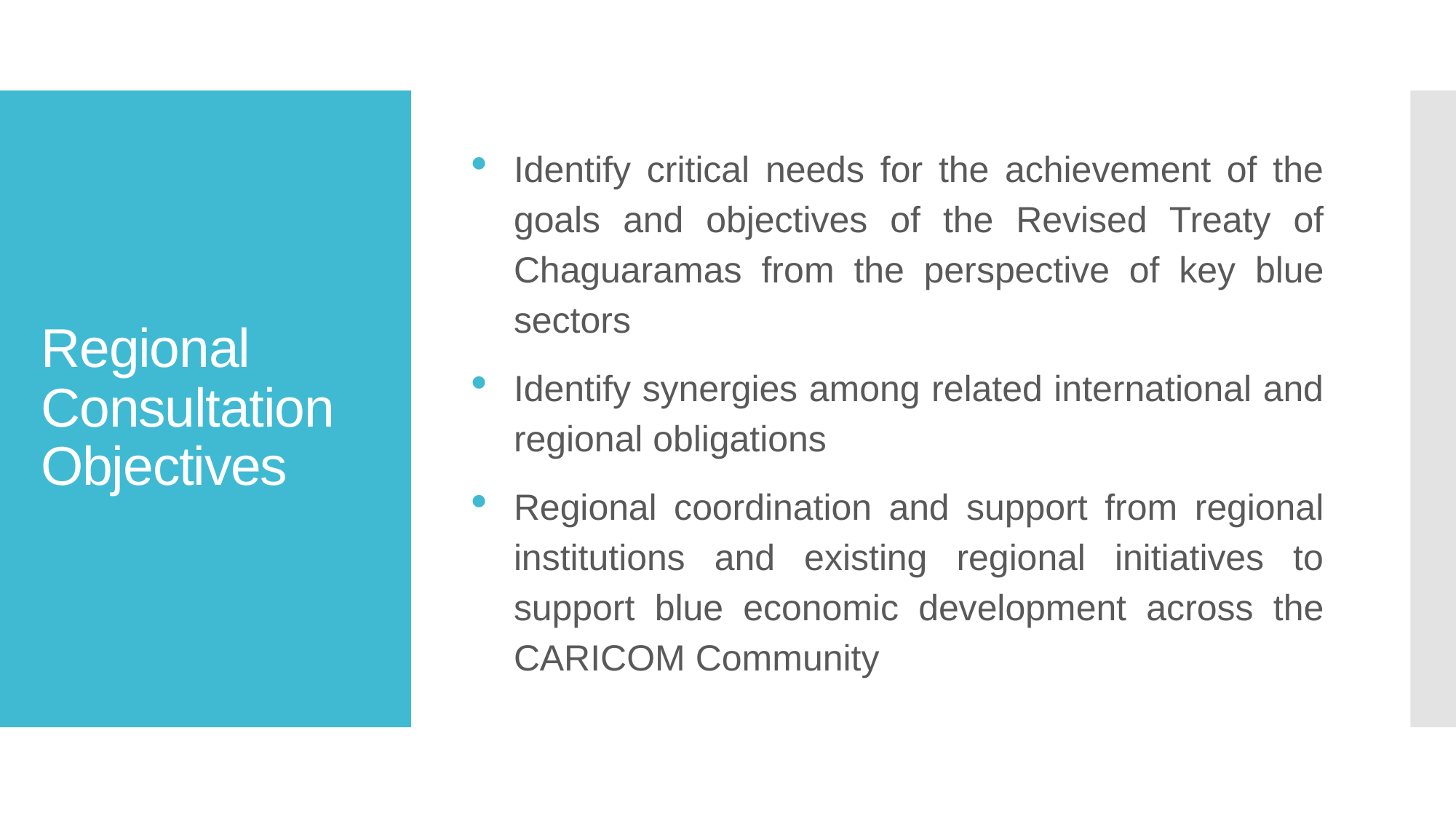

Identify critical needs for the achievement of the goals and objectives of the Revised Treaty of Chaguaramas from the perspective of key blue sectors
Identify synergies among related international and regional obligations
Regional coordination and support from regional institutions and existing regional initiatives to support blue economic development across the CARICOM Community
# Regional Consultation Objectives